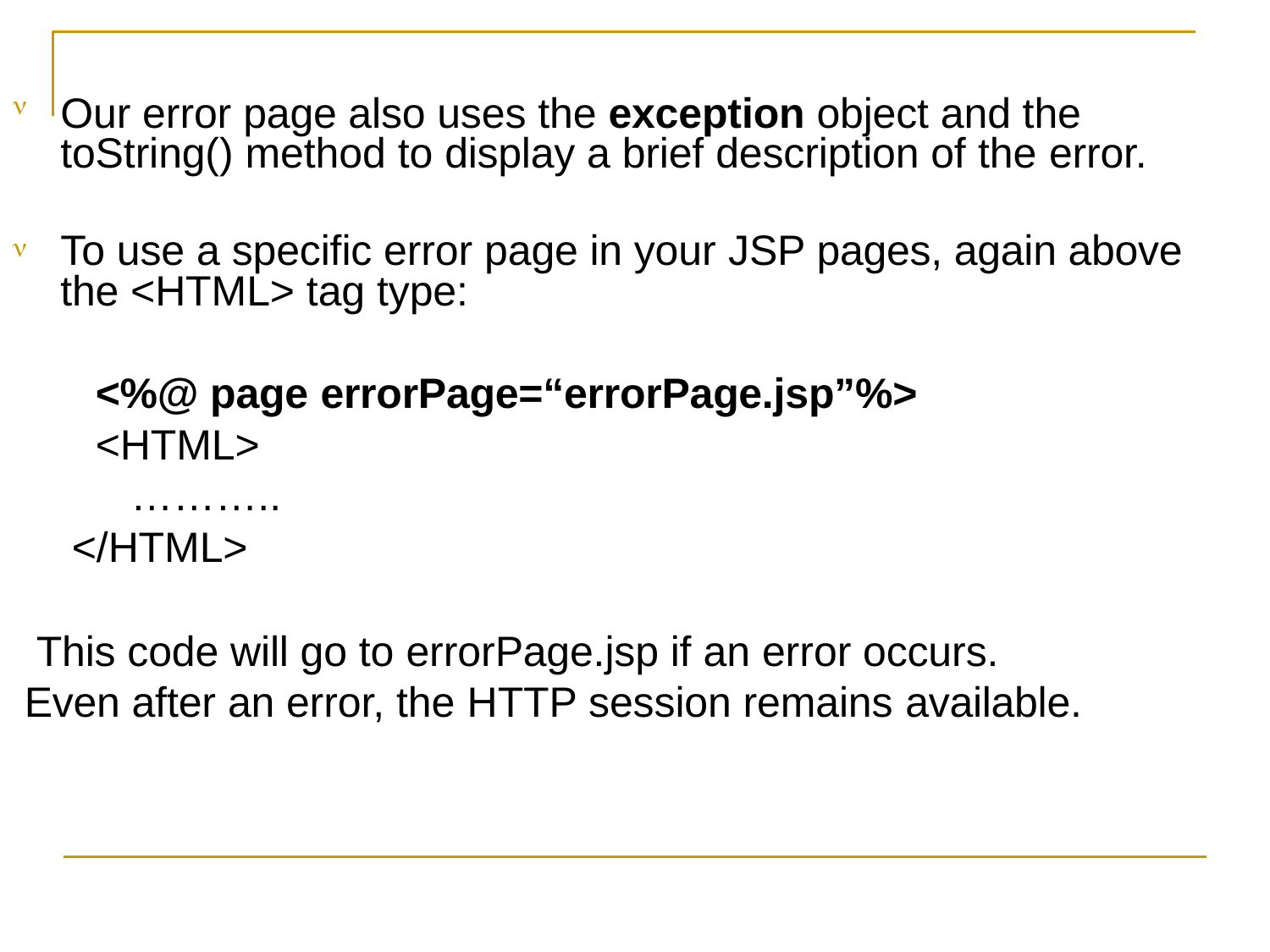

# Our error page also uses the exception object and the  toString() method to display a brief description of the error.
ν
To use a specific error page in your JSP pages, again above  the <HTML> tag type:
ν
<%@ page errorPage=“errorPage.jsp”%>
<HTML>
………..
</HTML>

This code will go to errorPage.jsp if an error occurs.  Even after an error, the HTTP session remains available.